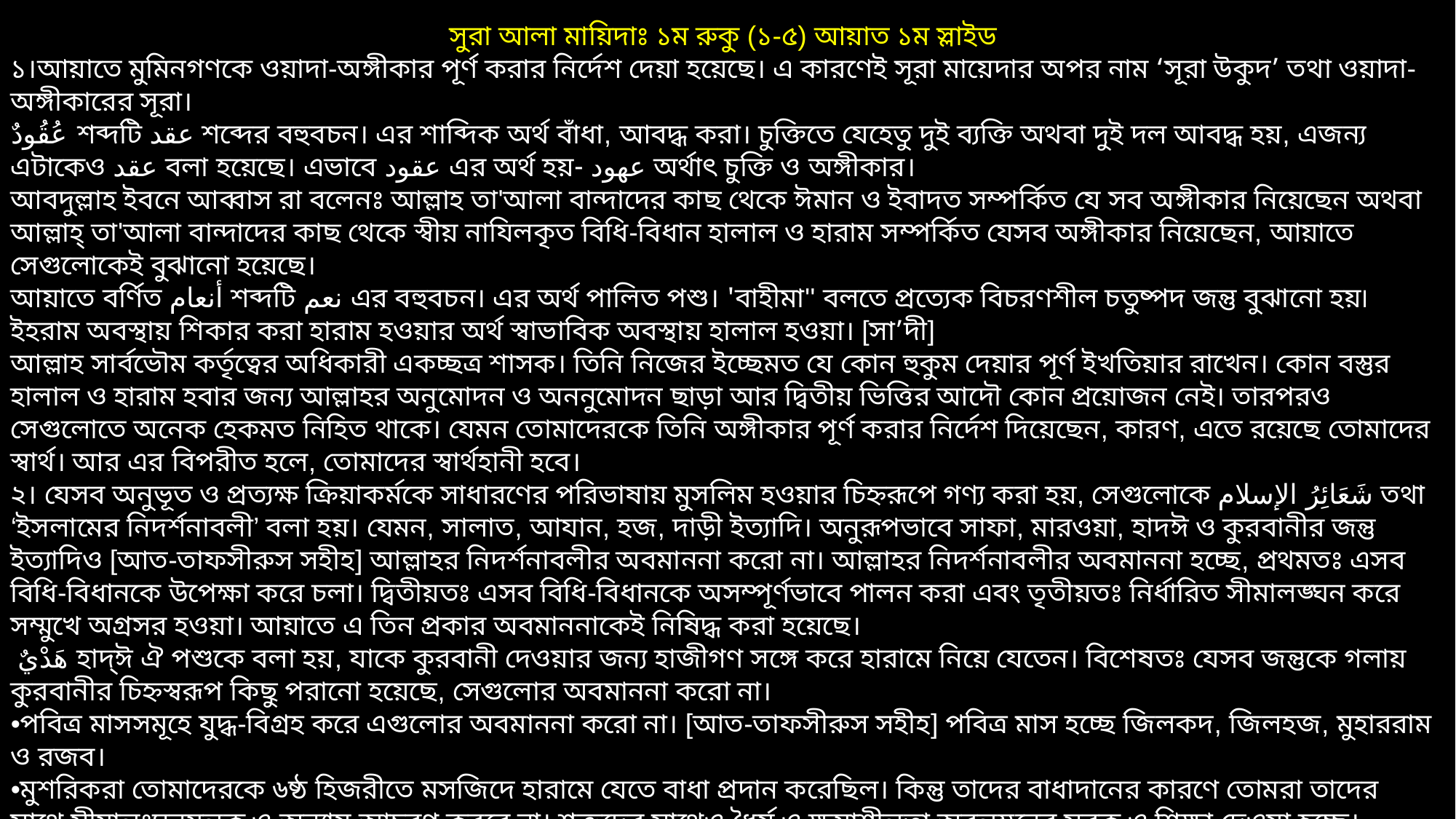

সুরা আলা মায়িদাঃ ১ম রুকু (১-৫) আয়াত ১ম স্লাইড
১।আয়াতে মুমিনগণকে ওয়াদা-অঙ্গীকার পূর্ণ করার নির্দেশ দেয়া হয়েছে। এ কারণেই সূরা মায়েদার অপর নাম ‘সূরা উকুদ’ তথা ওয়াদা- অঙ্গীকারের সূরা।
عُقُودٌ শব্দটি عقد শব্দের বহুবচন। এর শাব্দিক অর্থ বাঁধা, আবদ্ধ করা। চুক্তিতে যেহেতু দুই ব্যক্তি অথবা দুই দল আবদ্ধ হয়, এজন্য এটাকেও عقد বলা হয়েছে। এভাবে عقود এর অর্থ হয়- عهود অর্থাৎ চুক্তি ও অঙ্গীকার।
আবদুল্লাহ ইবনে আব্বাস রা বলেনঃ আল্লাহ তা'আলা বান্দাদের কাছ থেকে ঈমান ও ইবাদত সম্পর্কিত যে সব অঙ্গীকার নিয়েছেন অথবা আল্লাহ্ তা'আলা বান্দাদের কাছ থেকে স্বীয় নাযিলকৃত বিধি-বিধান হালাল ও হারাম সম্পর্কিত যেসব অঙ্গীকার নিয়েছেন, আয়াতে সেগুলোকেই বুঝানো হয়েছে।
আয়াতে বর্ণিত أنعام শব্দটি نعم এর বহুবচন। এর অর্থ পালিত পশু। 'বাহীমা'' বলতে প্রত্যেক বিচরণশীল চতুষ্পদ জন্তু বুঝানো হয়৷
ইহরাম অবস্থায় শিকার করা হারাম হওয়ার অর্থ স্বাভাবিক অবস্থায় হালাল হওয়া। [সা’দী]
আল্লাহ সার্বভৌম কর্তৃত্বের অধিকারী একচ্ছত্র শাসক। তিনি নিজের ইচ্ছেমত যে কোন হুকুম দেয়ার পূর্ণ ইখতিয়ার রাখেন। কোন বস্তুর হালাল ও হারাম হবার জন্য আল্লাহর অনুমোদন ও অননুমোদন ছাড়া আর দ্বিতীয় ভিত্তির আদৌ কোন প্রয়োজন নেই। তারপরও সেগুলোতে অনেক হেকমত নিহিত থাকে। যেমন তোমাদেরকে তিনি অঙ্গীকার পূর্ণ করার নির্দেশ দিয়েছেন, কারণ, এতে রয়েছে তোমাদের স্বার্থ। আর এর বিপরীত হলে, তোমাদের স্বার্থহানী হবে।
২। যেসব অনুভূত ও প্রত্যক্ষ ক্রিয়াকর্মকে সাধারণের পরিভাষায় মুসলিম হওয়ার চিহ্নরূপে গণ্য করা হয়, সেগুলোকে شَعَائِرُ الإسلام তথা ‘ইসলামের নিদর্শনাবলী’ বলা হয়। যেমন, সালাত, আযান, হজ, দাড়ী ইত্যাদি। অনুরূপভাবে সাফা, মারওয়া, হাদঈ ও কুরবানীর জন্তু ইত্যাদিও [আত-তাফসীরুস সহীহ] আল্লাহর নিদর্শনাবলীর অবমাননা করো না। আল্লাহর নিদর্শনাবলীর অবমাননা হচ্ছে, প্রথমতঃ এসব বিধি-বিধানকে উপেক্ষা করে চলা। দ্বিতীয়তঃ এসব বিধি-বিধানকে অসম্পূর্ণভাবে পালন করা এবং তৃতীয়তঃ নির্ধারিত সীমালঙ্ঘন করে সম্মুখে অগ্রসর হওয়া। আয়াতে এ তিন প্রকার অবমাননাকেই নিষিদ্ধ করা হয়েছে।
 هَدْيٌ হাদ্ঈ ঐ পশুকে বলা হয়, যাকে কুরবানী দেওয়ার জন্য হাজীগণ সঙ্গে করে হারামে নিয়ে যেতেন। বিশেষতঃ যেসব জন্তুকে গলায় কুরবানীর চিহ্নস্বরূপ কিছু পরানো হয়েছে, সেগুলোর অবমাননা করো না।
•পবিত্র মাসসমূহে যুদ্ধ-বিগ্রহ করে এগুলোর অবমাননা করো না। [আত-তাফসীরুস সহীহ] পবিত্র মাস হচ্ছে জিলকদ, জিলহজ, মুহাররাম ও রজব।
•মুশরিকরা তোমাদেরকে ৬ষ্ঠ হিজরীতে মসজিদে হারামে যেতে বাধা প্রদান করেছিল। কিন্তু তাদের বাধাদানের কারণে তোমরা তাদের সাথে সীমালংঘনমূলক ও অন্যায় আচরণ করবে না। শত্রুদের সাথেও ধৈর্য ও ক্ষমাশীলতা অবলম্বনের সবক ও শিক্ষা দেওয়া হচ্ছে।
•নেককাজ ও তাকওয়ায় তোমরা পরস্পর সাহায্য করবে এবং পাপ ও সীমালংঘনে একে অন্যের সাহায্য করবে না। আর আল্লাহর তাকওয়া অবলম্বন কর। নিশ্চয় আল্লাহ শাস্তিদানে কঠোর। রাসূলুল্লাহ সা বলেছেন, বির বা সৎকাজ হচ্ছে, সচ্চরিত্রতা। আর পাপ হচ্ছে, যা তোমার অন্তরে উদিত হয় অথচ তুমি চাও না যে, মানুষ সেটা জানুক। [মুসলিম: ২৫৫৩]আয়াতে পারস্পরিক সাহায্য ও সহযোগিতার ভিত্তি সৎকর্ম ও আল্লাহর ভয়কে আসল মাপকাঠি করেছে, এর বিপরীতে পাপ ও অত্যাচার উৎপীড়নকে কঠোর অপরাধ গণ্য করেছে এবং এতে সাহায্য-সহযোগিতা করতে নিষেধ করেছে।